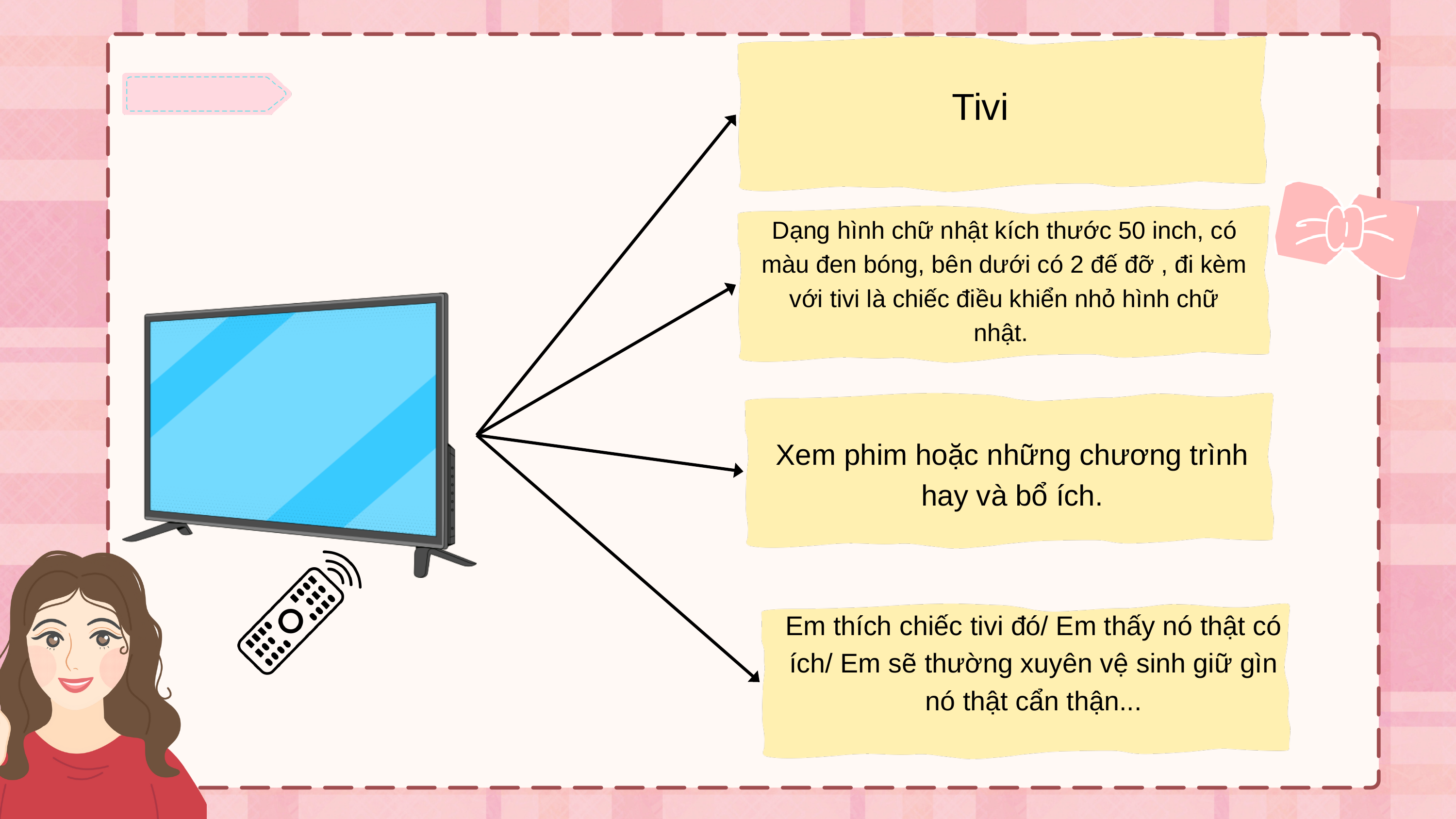

Tivi

Dạng hình chữ nhật kích thước 50 inch, có màu đen bóng, bên dưới có 2 đế đỡ , đi kèm với tivi là chiếc điều khiển nhỏ hình chữ nhật.

Xem phim hoặc những chương trình hay và bổ ích.

Em thích chiếc tivi đó/ Em thấy nó thật có ích/ Em sẽ thường xuyên vệ sinh giữ gìn nó thật cẩn thận...